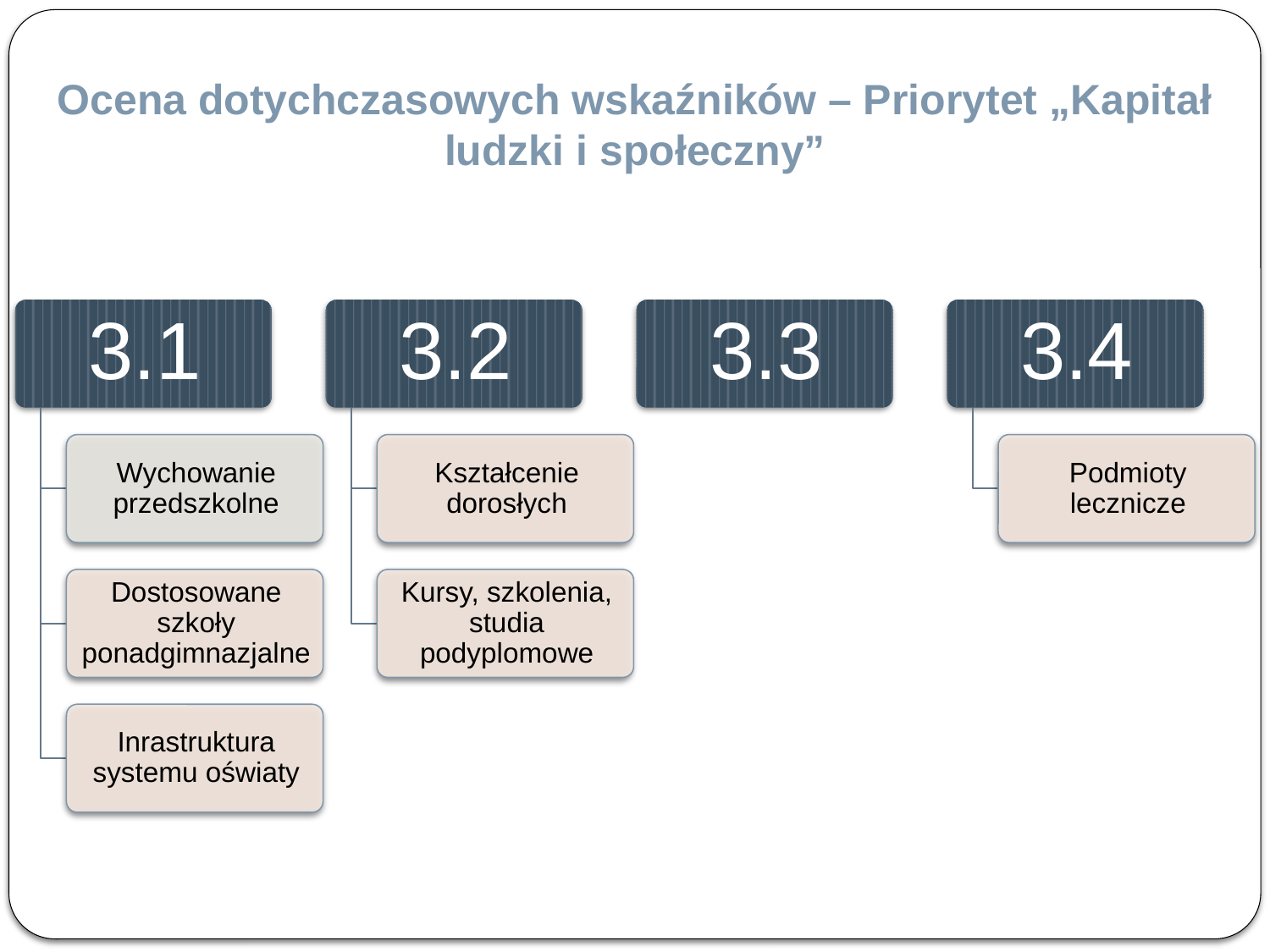

Ocena dotychczasowych wskaźników – Priorytet „Kapitał ludzki i społeczny”
3.1
Wychowanie przedszkolne
Dostosowane szkoły ponadgimnazjalne
Inrastruktura systemu oświaty
3.2
Kształcenie dorosłych
Kursy, szkolenia, studia podyplomowe
3.3
3.4
Podmioty lecznicze